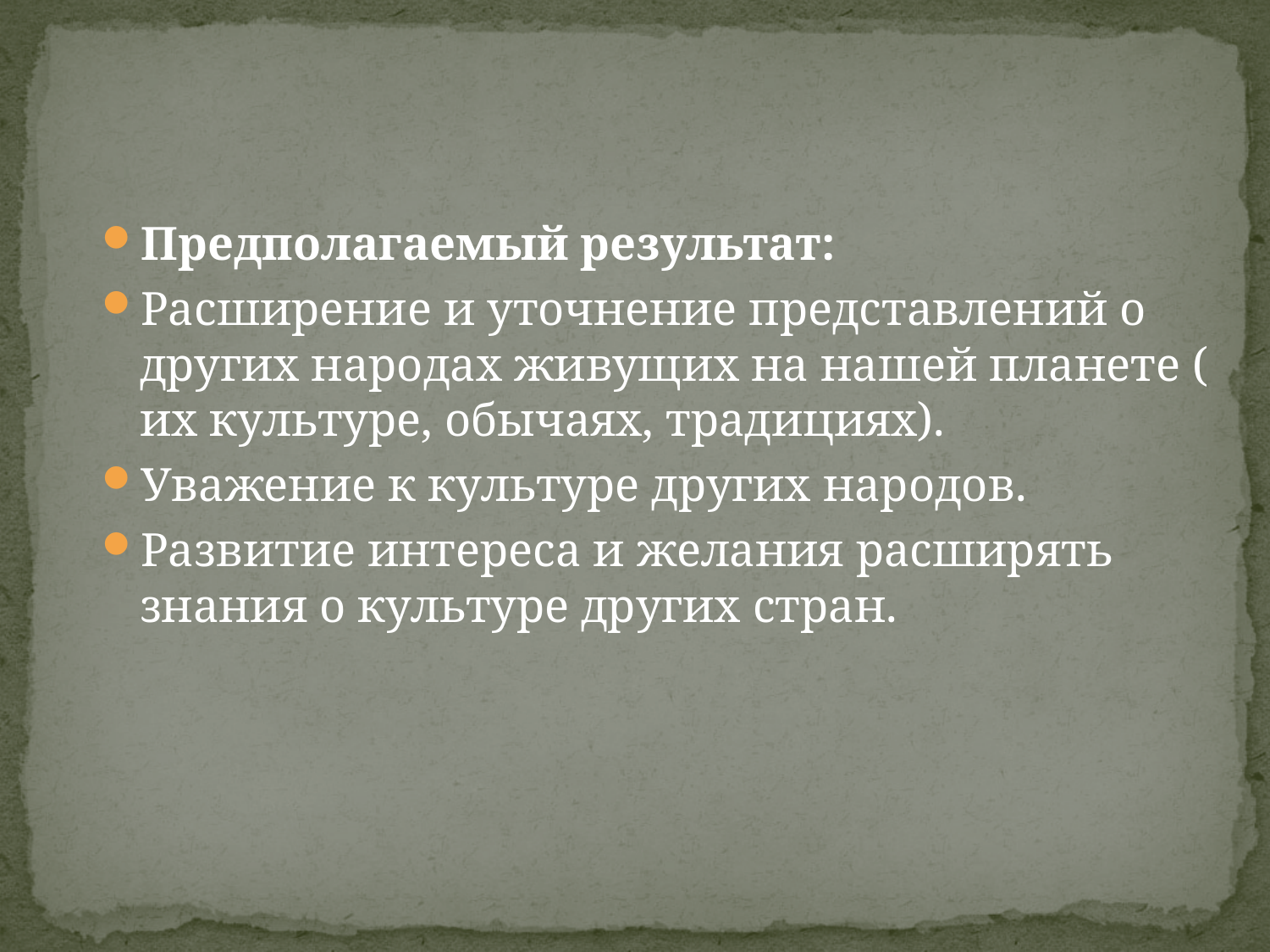

Предполагаемый результат:
Расширение и уточнение представлений о других народах живущих на нашей планете ( их культуре, обычаях, традициях).
Уважение к культуре других народов.
Развитие интереса и желания расширять знания о культуре других стран.